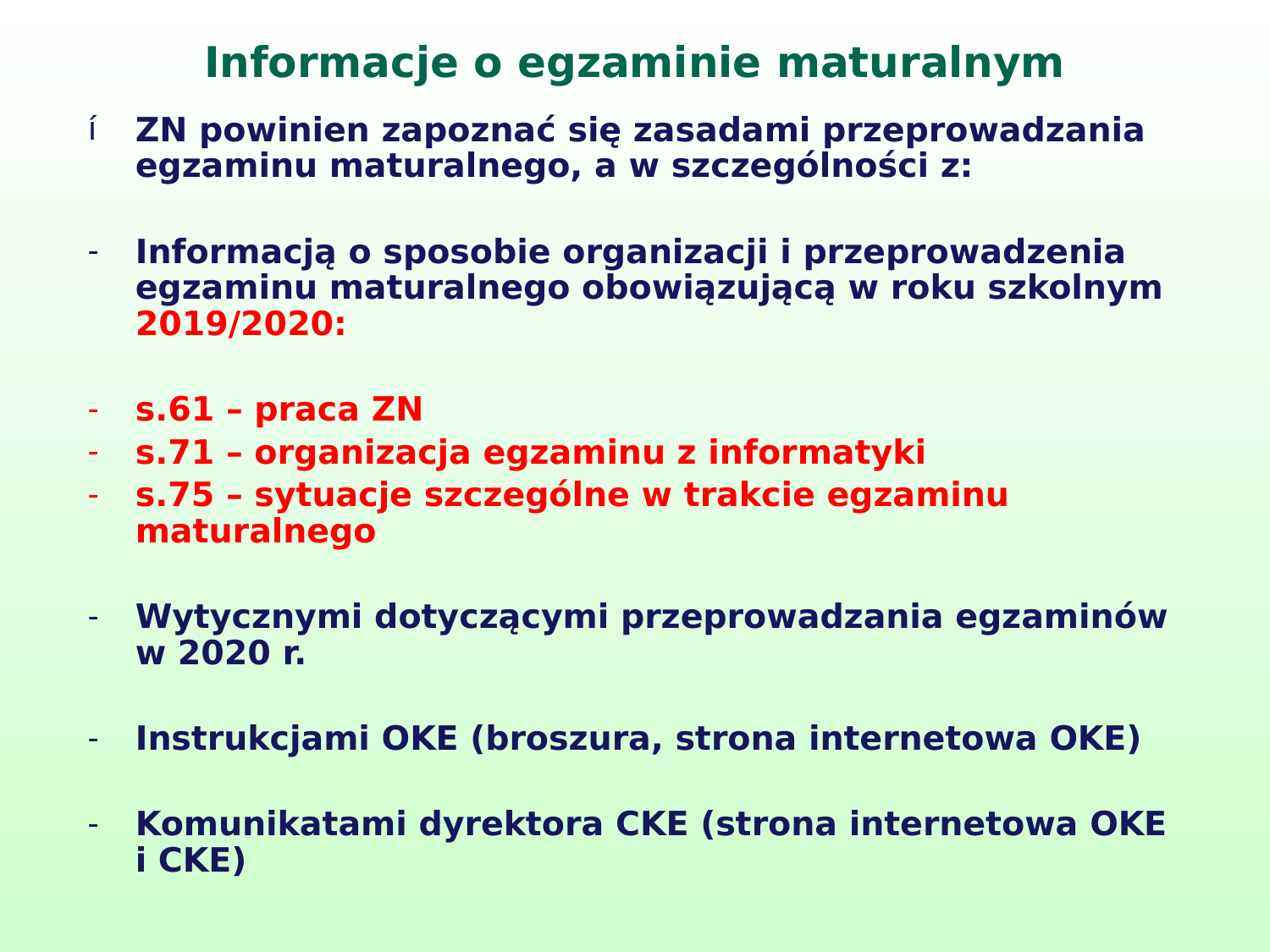

# Informacje o egzaminie maturalnym
ZN powinien zapoznać się zasadami przeprowadzania egzaminu maturalnego, a w szczególności z:

Informacją o sposobie organizacji i przeprowadzenia egzaminu maturalnego obowiązującą w roku szkolnym  2019/2020:

s.61 – praca ZN
s.71 – organizacja egzaminu z informatyki
s.75 – sytuacje szczególne w trakcie egzaminu maturalnego

Wytycznymi dotyczącymi przeprowadzania egzaminów w 2020 r.

Instrukcjami OKE (broszura, strona internetowa OKE)

Komunikatami dyrektora CKE (strona internetowa OKE
i CKE)